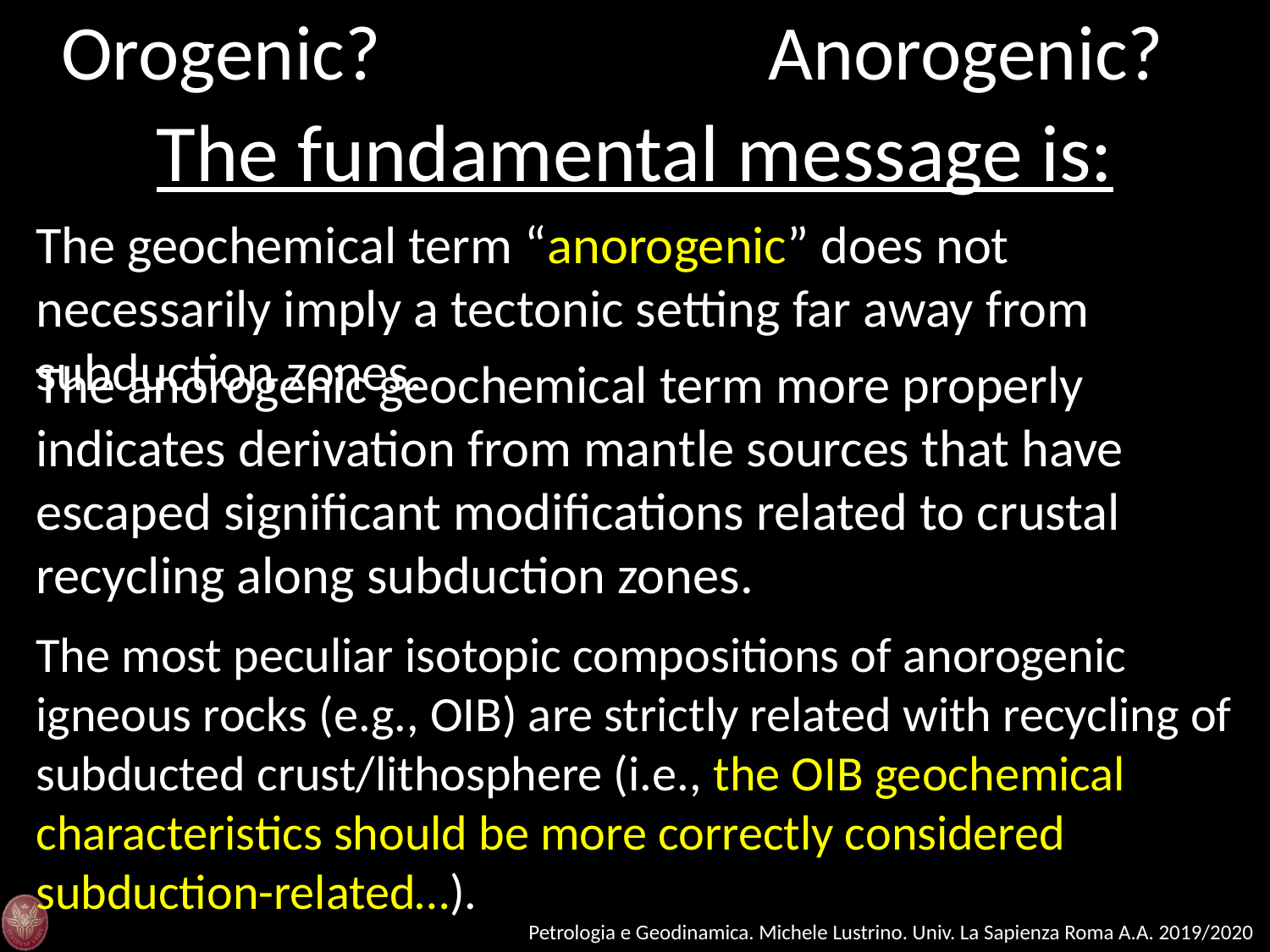

Anorogenic?
Orogenic?
The fundamental message is:
The geochemical term “anorogenic” does not necessarily imply a tectonic setting far away from subduction zones.
The anorogenic geochemical term more properly indicates derivation from mantle sources that have escaped significant modifications related to crustal recycling along subduction zones.
The most peculiar isotopic compositions of anorogenic igneous rocks (e.g., OIB) are strictly related with recycling of subducted crust/lithosphere (i.e., the OIB geochemical characteristics should be more correctly considered subduction-related…).